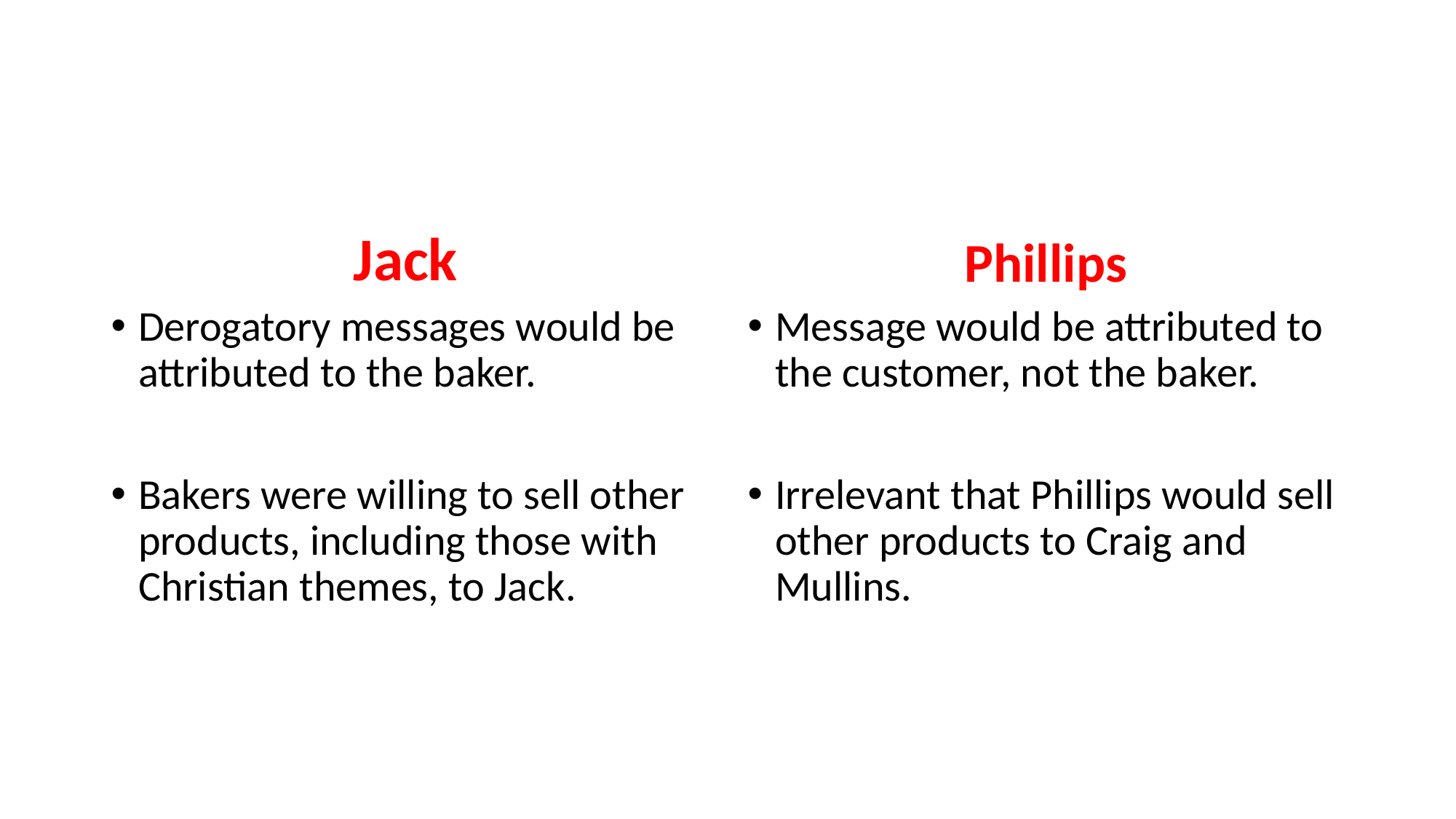

#
Jack
Phillips
Derogatory messages would be attributed to the baker.

Bakers were willing to sell other products, including those with Christian themes, to Jack.
Message would be attributed to the customer, not the baker.

Irrelevant that Phillips would sell other products to Craig and Mullins.